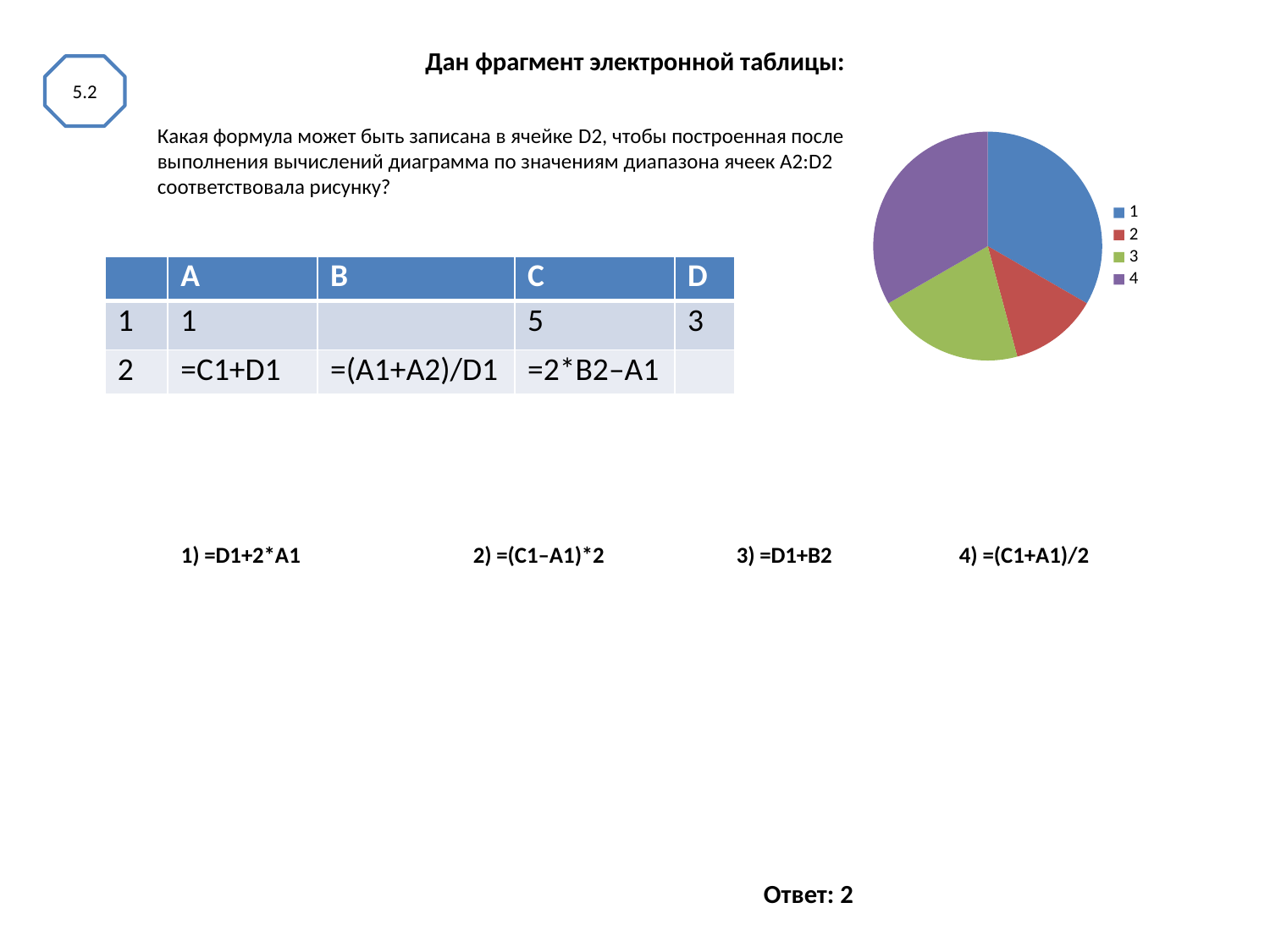

# Дан фрагмент электронной таблицы: 1) =D1+2*A1                                  2) =(C1–A1)*2                          3) =D1+B2                         4) =(C1+A1)/2 Ответ: 2
5.2

### Chart

| Category |  |
|---|---|
Какая формула может быть записана в ячейке D2, чтобы построенная после выполнения вычислений диаграмма по значениям диапазона ячеек A2:D2 соответствовала рисунку?
|  | A | B | C | D |
| --- | --- | --- | --- | --- |
| 1 | 1 |  | 5 | 3 |
| 2 | =C1+D1 | =(A1+A2)/D1 | =2\*B2–A1 |  |